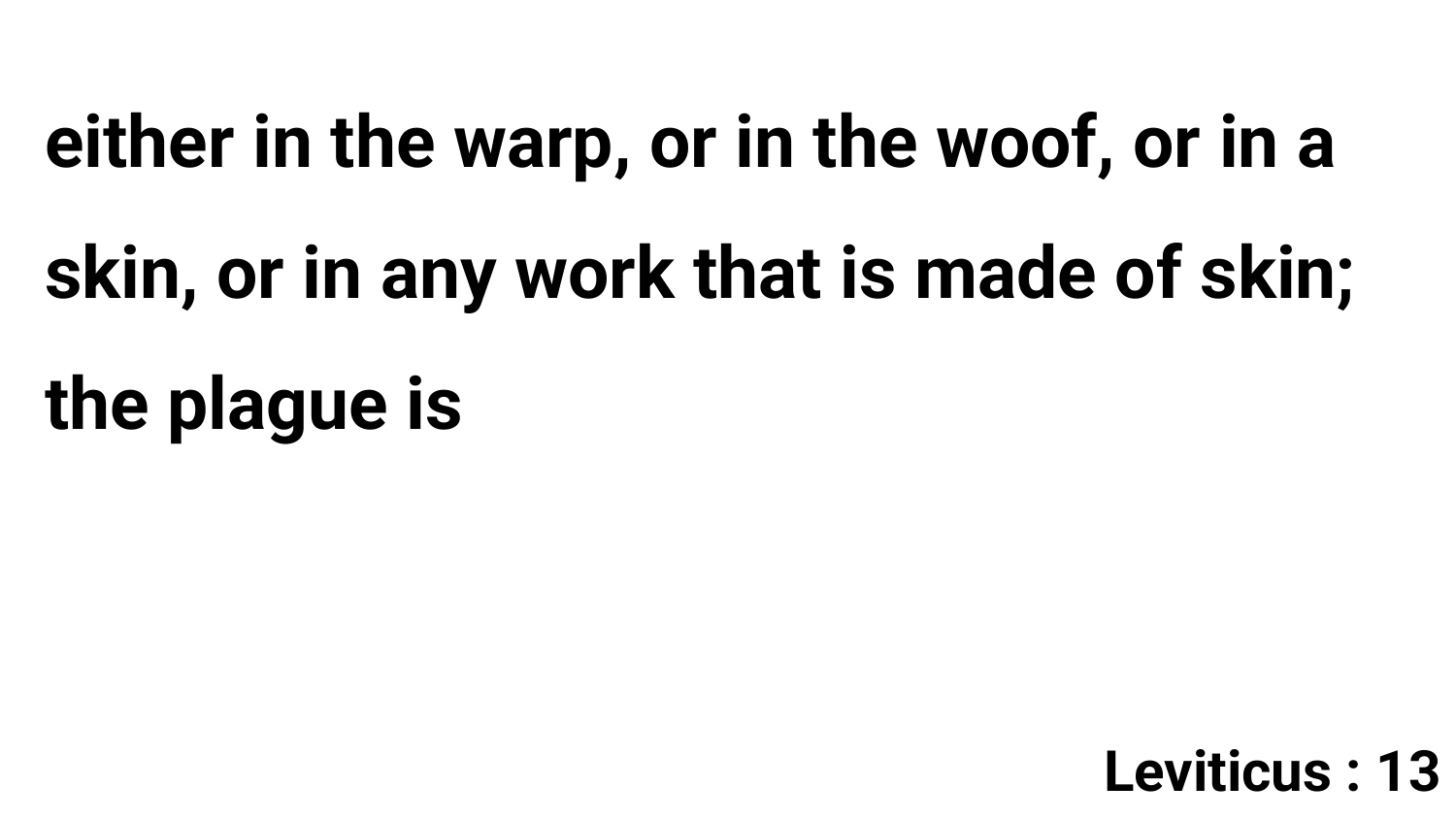

either in the warp, or in the woof, or in a skin, or in any work that is made of skin; the plague is
Leviticus : 13